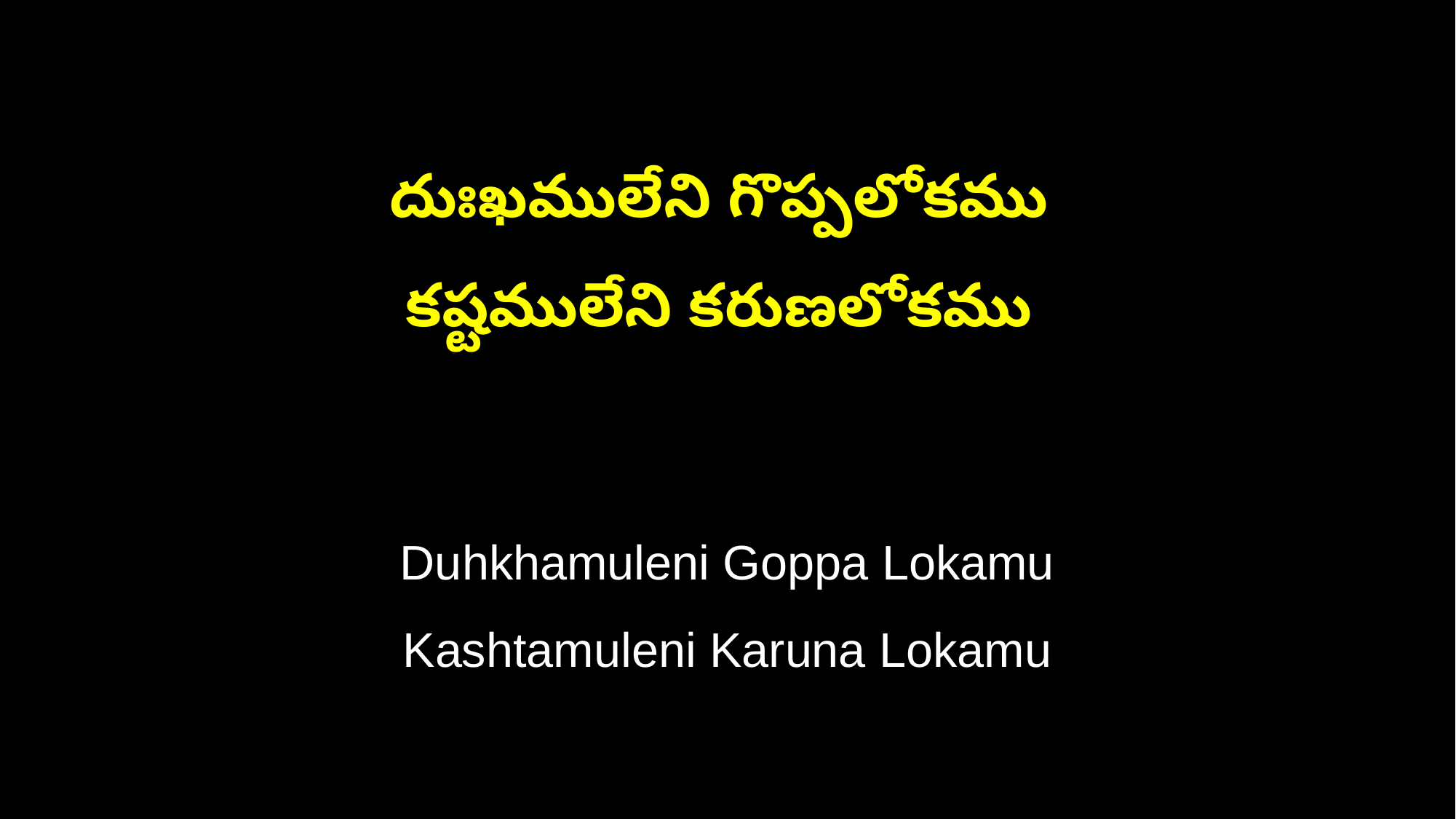

దుఃఖములేని గొప్పలోకము
కష్టములేని కరుణలోకము
Duhkhamuleni Goppa Lokamu
Kashtamuleni Karuna Lokamu